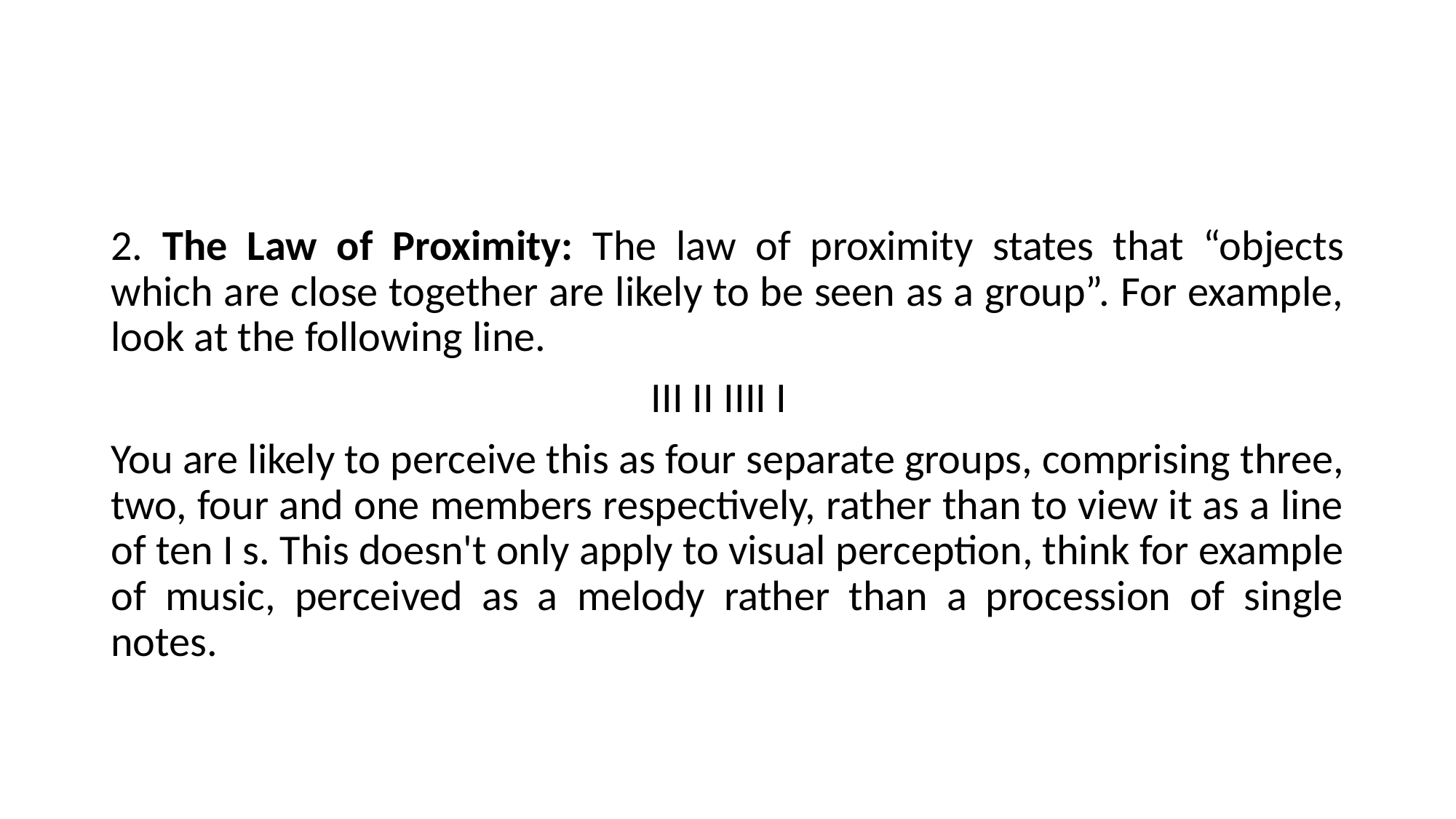

#
2. The Law of Proximity: The law of proximity states that “objects which are close together are likely to be seen as a group”. For example, look at the following line.
                                                        III II IIII I
You are likely to perceive this as four separate groups, comprising three, two, four and one members respectively, rather than to view it as a line of ten I s. This doesn't only apply to visual perception, think for example of music, perceived as a melody rather than a procession of single notes.